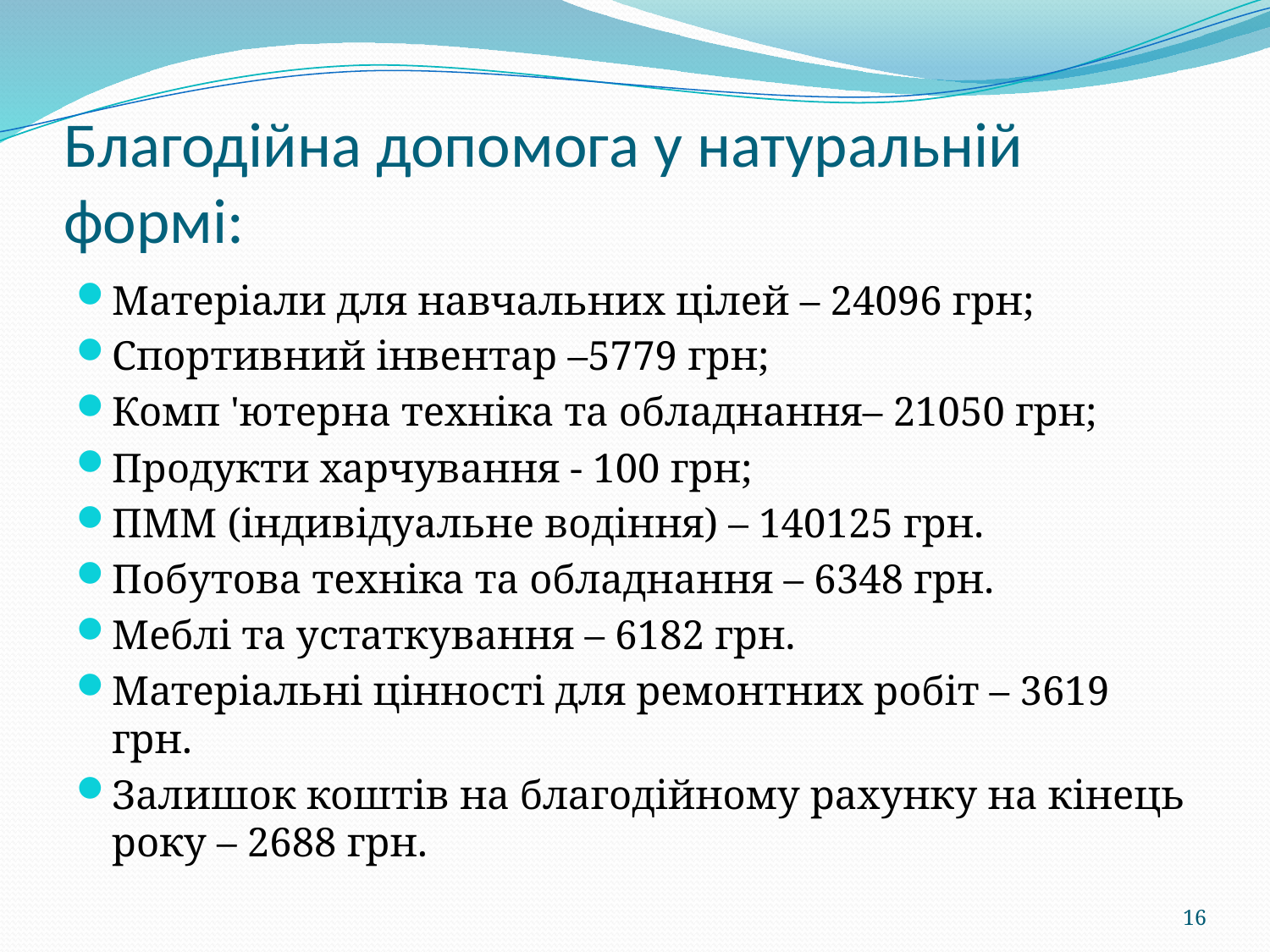

# Благодійна допомога у натуральній формі:
Матеріали для навчальних цілей – 24096 грн;
Спортивний інвентар –5779 грн;
Комп 'ютерна техніка та обладнання– 21050 грн;
Продукти харчування - 100 грн;
ПММ (індивідуальне водіння) – 140125 грн.
Побутова техніка та обладнання – 6348 грн.
Меблі та устаткування – 6182 грн.
Матеріальні цінності для ремонтних робіт – 3619 грн.
Залишок коштів на благодійному рахунку на кінець року – 2688 грн.
16